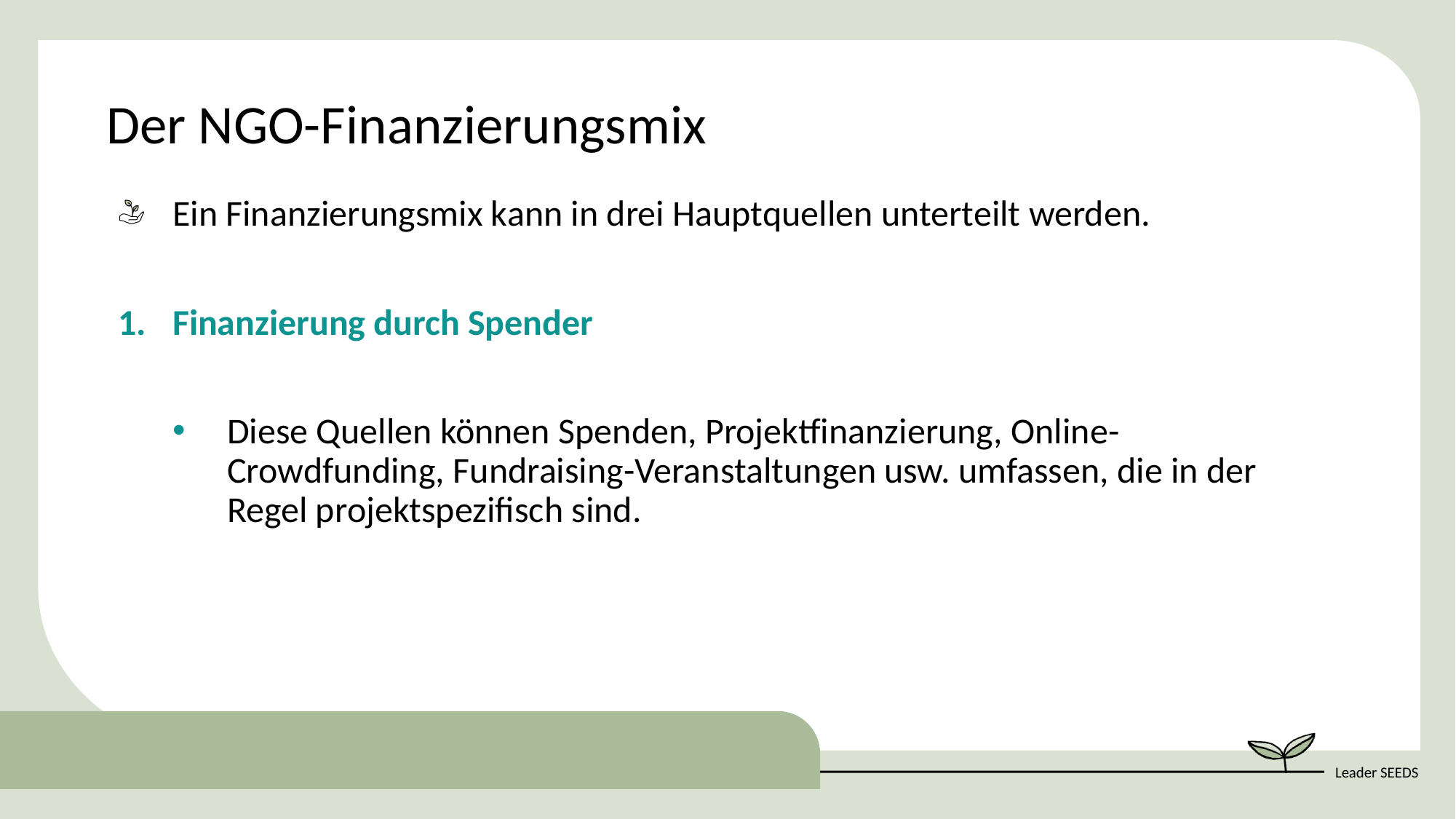

Der NGO-Finanzierungsmix
Ein Finanzierungsmix kann in drei Hauptquellen unterteilt werden.

Finanzierung durch Spender

Diese Quellen können Spenden, Projektfinanzierung, Online-Crowdfunding, Fundraising-Veranstaltungen usw. umfassen, die in der Regel projektspezifisch sind.